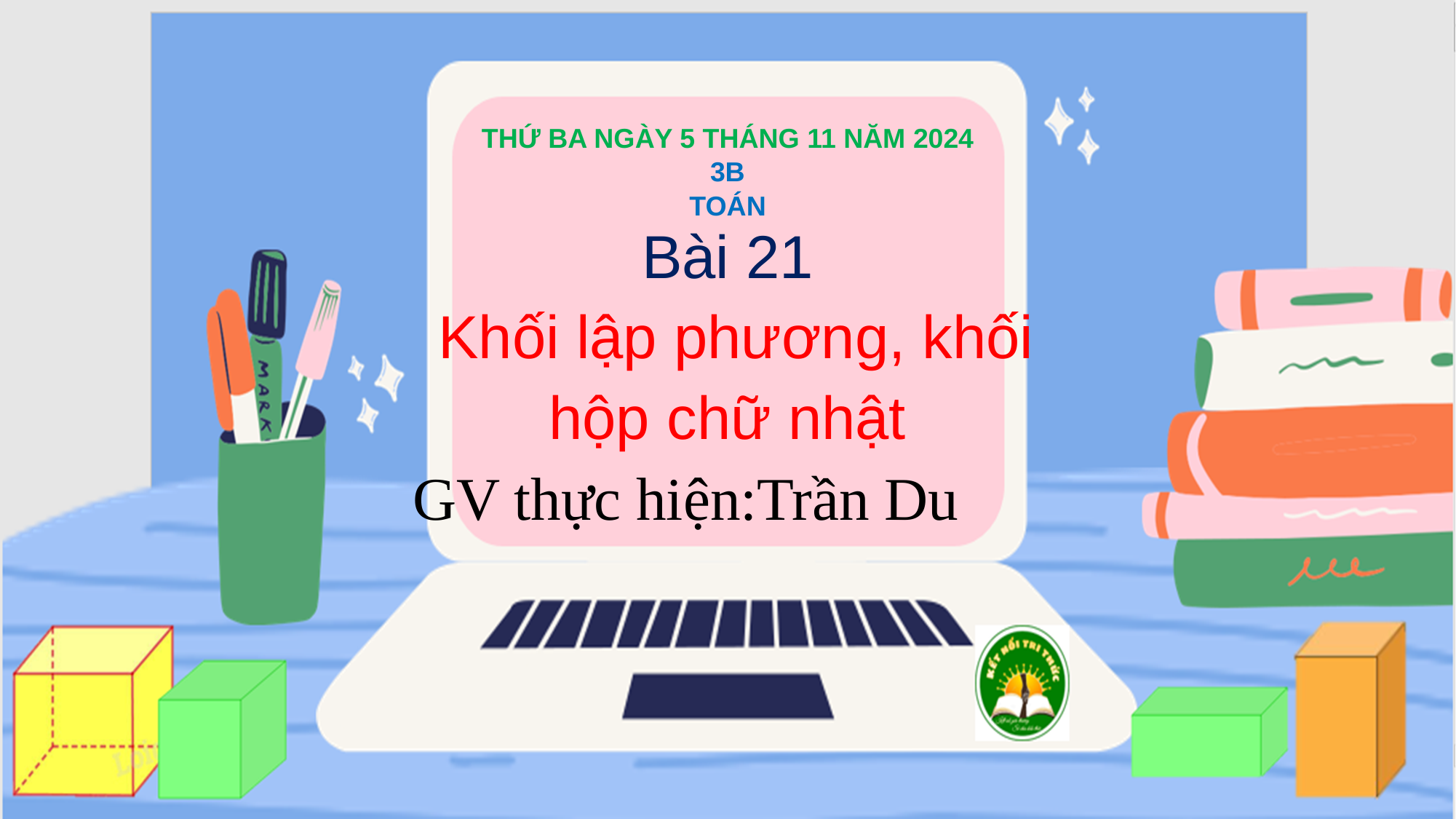

THỨ BA NGÀY 5 THÁNG 11 NĂM 2024
3B
TOÁN

Bài 21
 Khối lập phương, khối hộp chữ nhật
GV thực hiện:Trần Du